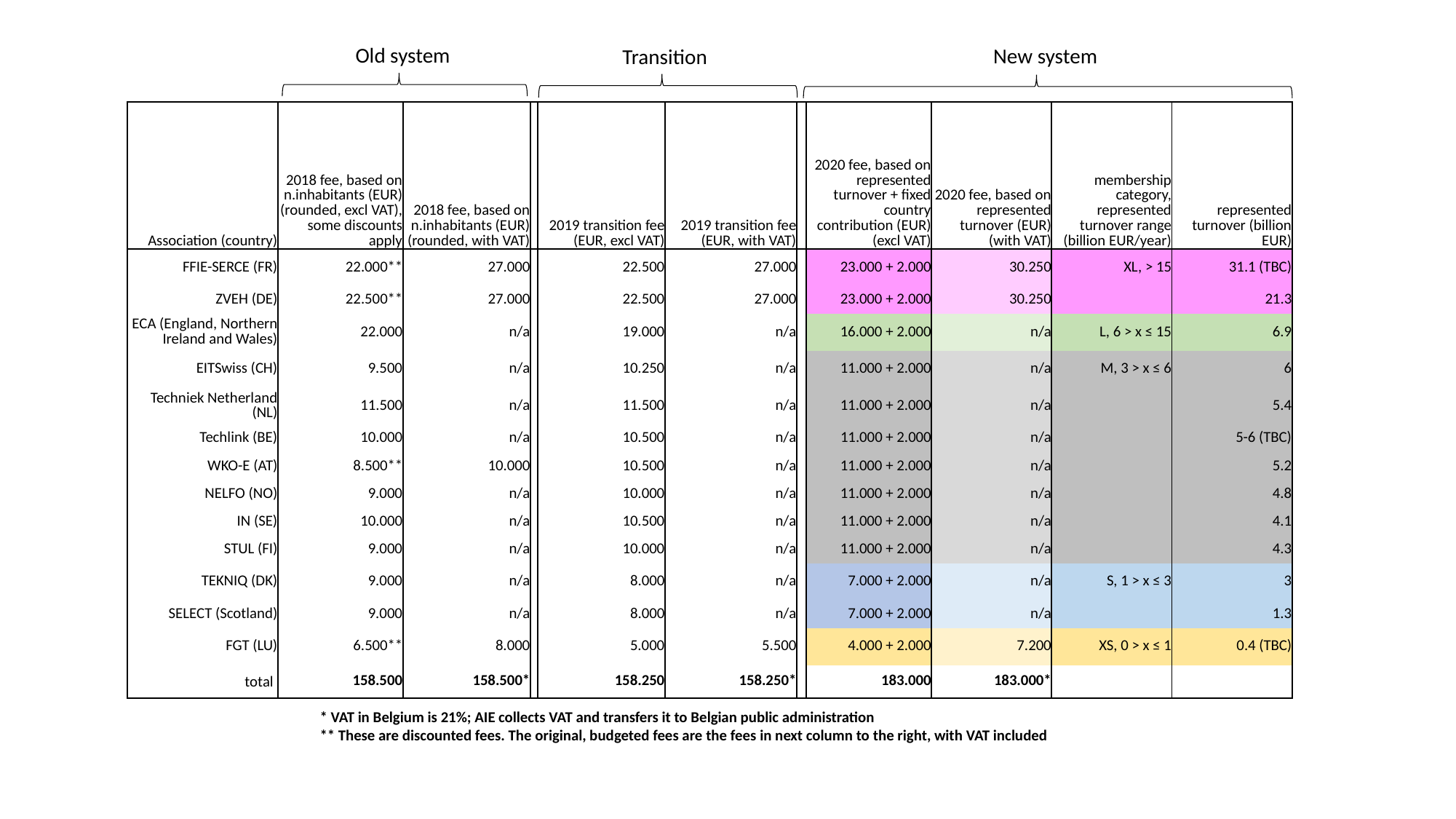

Old system
New system
Transition
| Association (country) | 2018 fee, based on n.inhabitants (EUR) (rounded, excl VAT), some discounts apply | 2018 fee, based on n.inhabitants (EUR) (rounded, with VAT) |  | 2019 transition fee (EUR, excl VAT) | 2019 transition fee (EUR, with VAT) |  | 2020 fee, based on represented turnover + fixed country contribution (EUR) (excl VAT) | 2020 fee, based on represented turnover (EUR) (with VAT) | membership category, represented turnover range (billion EUR/year) | represented turnover (billion EUR) |
| --- | --- | --- | --- | --- | --- | --- | --- | --- | --- | --- |
| FFIE-SERCE (FR) | 22.000\*\* | 27.000 |  | 22.500 | 27.000 |  | 23.000 + 2.000 | 30.250 | XL, > 15 | 31.1 (TBC) |
| ZVEH (DE) | 22.500\*\* | 27.000 |  | 22.500 | 27.000 |  | 23.000 + 2.000 | 30.250 |  | 21.3 |
| ECA (England, Northern Ireland and Wales) | 22.000 | n/a |  | 19.000 | n/a |  | 16.000 + 2.000 | n/a | L, 6 > x ≤ 15 | 6.9 |
| EITSwiss (CH) | 9.500 | n/a |  | 10.250 | n/a |  | 11.000 + 2.000 | n/a | M, 3 > x ≤ 6 | 6 |
| Techniek Netherland (NL) | 11.500 | n/a |  | 11.500 | n/a |  | 11.000 + 2.000 | n/a |  | 5.4 |
| Techlink (BE) | 10.000 | n/a |  | 10.500 | n/a |  | 11.000 + 2.000 | n/a |  | 5-6 (TBC) |
| WKO-E (AT) | 8.500\*\* | 10.000 |  | 10.500 | n/a |  | 11.000 + 2.000 | n/a |  | 5.2 |
| NELFO (NO) | 9.000 | n/a |  | 10.000 | n/a |  | 11.000 + 2.000 | n/a |  | 4.8 |
| IN (SE) | 10.000 | n/a |  | 10.500 | n/a |  | 11.000 + 2.000 | n/a |  | 4.1 |
| STUL (FI) | 9.000 | n/a |  | 10.000 | n/a |  | 11.000 + 2.000 | n/a |  | 4.3 |
| TEKNIQ (DK) | 9.000 | n/a |  | 8.000 | n/a |  | 7.000 + 2.000 | n/a | S, 1 > x ≤ 3 | 3 |
| SELECT (Scotland) | 9.000 | n/a |  | 8.000 | n/a |  | 7.000 + 2.000 | n/a |  | 1.3 |
| FGT (LU) | 6.500\*\* | 8.000 |  | 5.000 | 5.500 |  | 4.000 + 2.000 | 7.200 | XS, 0 > x ≤ 1 | 0.4 (TBC) |
| total | 158.500 | 158.500\* |  | 158.250 | 158.250\* |  | 183.000 | 183.000\* |  |  |
Communications Plan 2018
* VAT in Belgium is 21%; AIE collects VAT and transfers it to Belgian public administration
** These are discounted fees. The original, budgeted fees are the fees in next column to the right, with VAT included